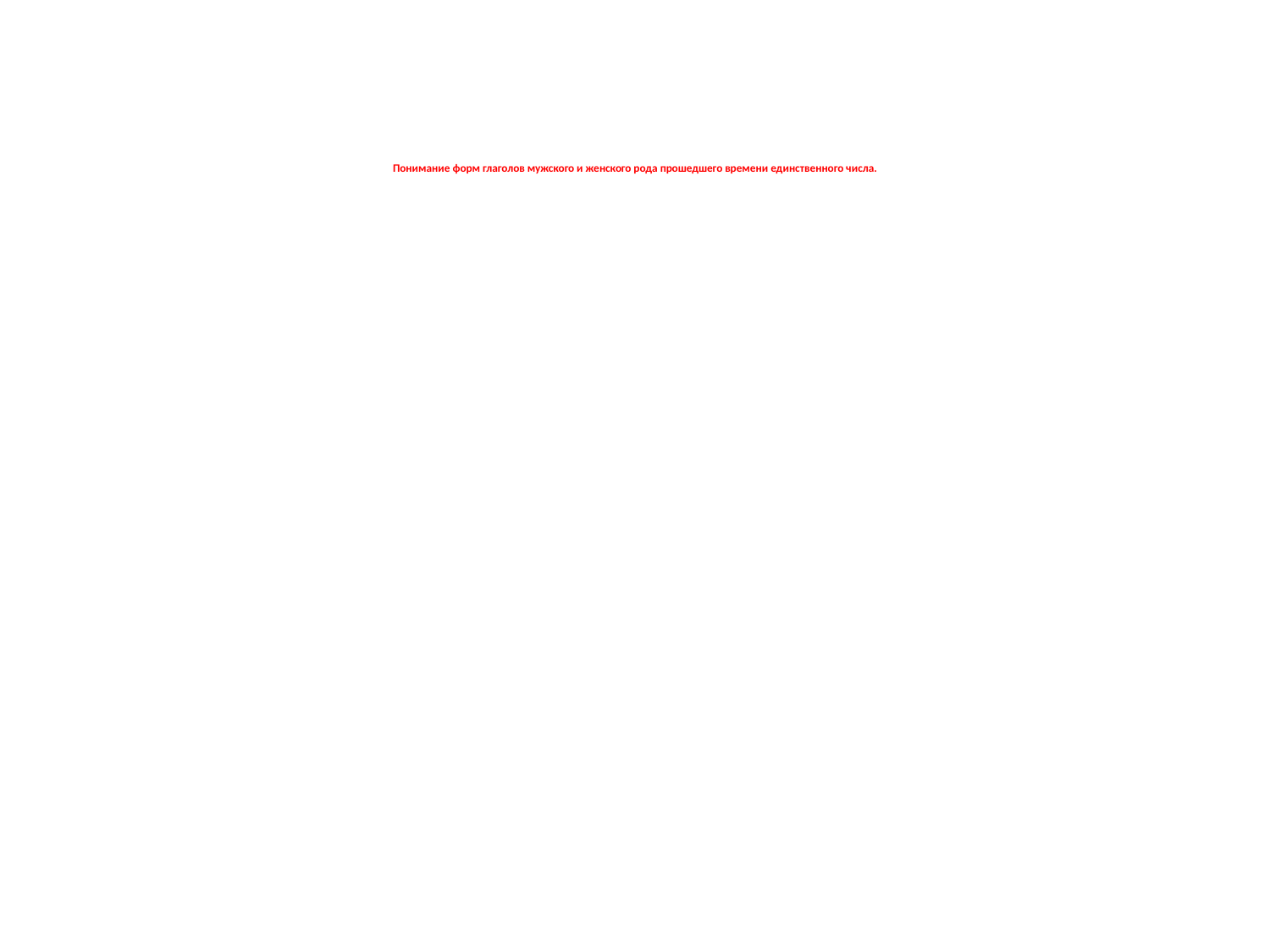

# Понимание форм глаголов мужского и женского рода прошедшего времени единственного числа.